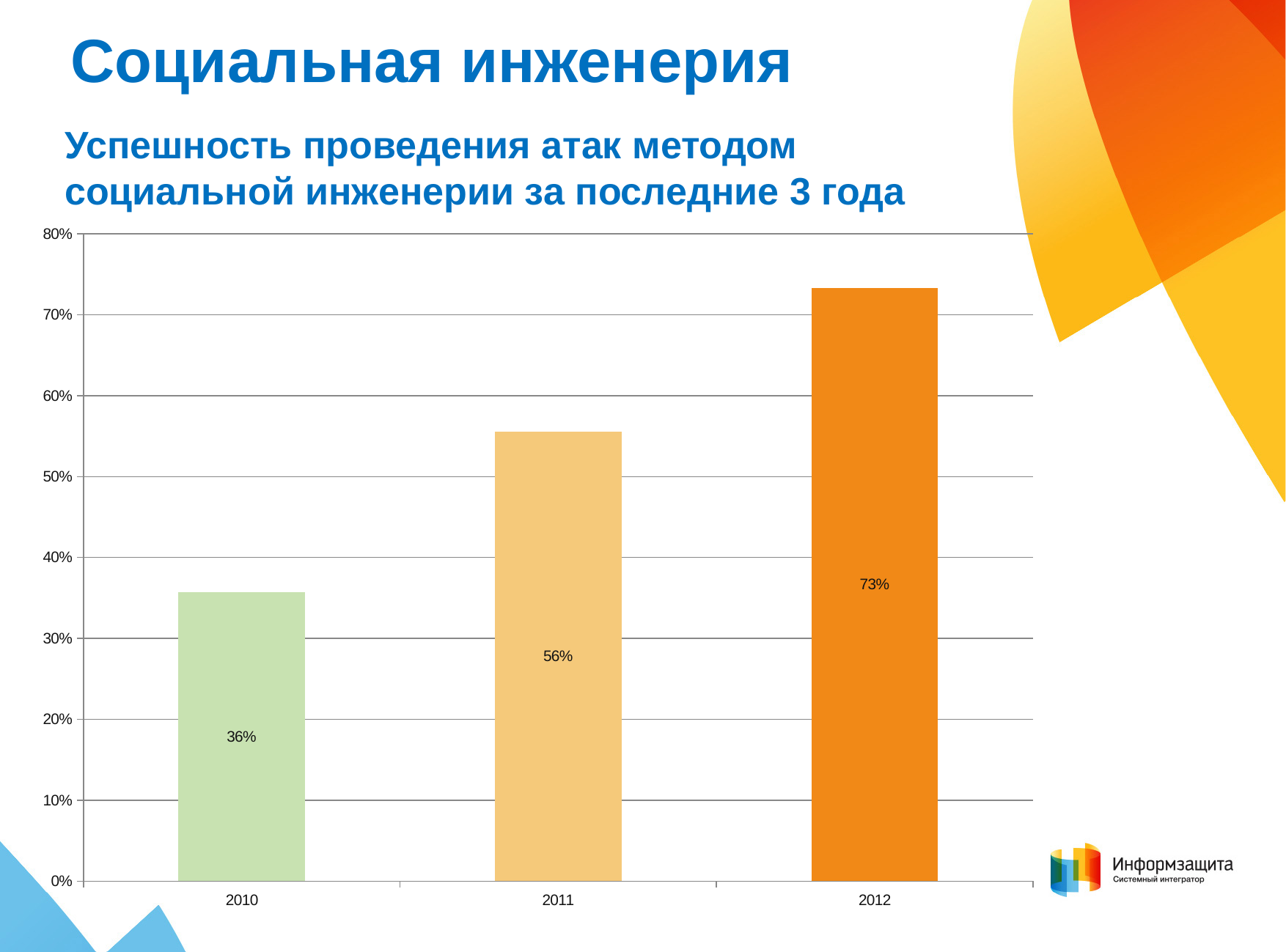

Социальная инженерия
Успешность проведения атак методом социальной инженерии за последние 3 года

### Chart

| Category | Успешность проведение атак методом социальной инженерии за последние 3 года |
|---|---|
| 2010 | 0.35714285714285715 |
| 2011 | 0.5555555555555556 |
| 2012 | 0.7333333333333333 |